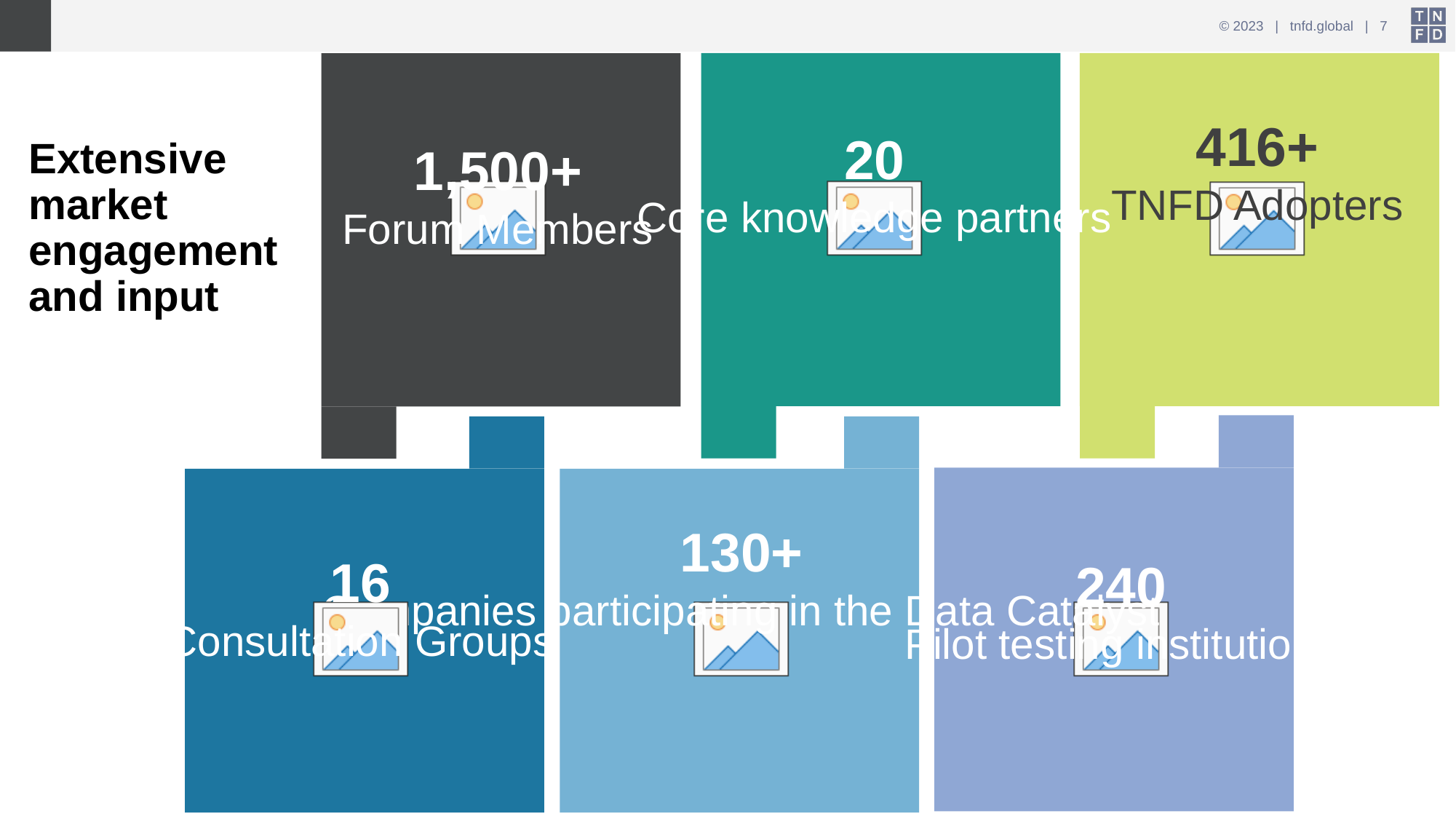

# Extensive market  engagement and input
416+
TNFD Adopters

20
Core knowledge partners

1,500+
Forum Members
130+
Companies participating in the Data Catalyst

16
Consultation Groups
240
Pilot testing institutions